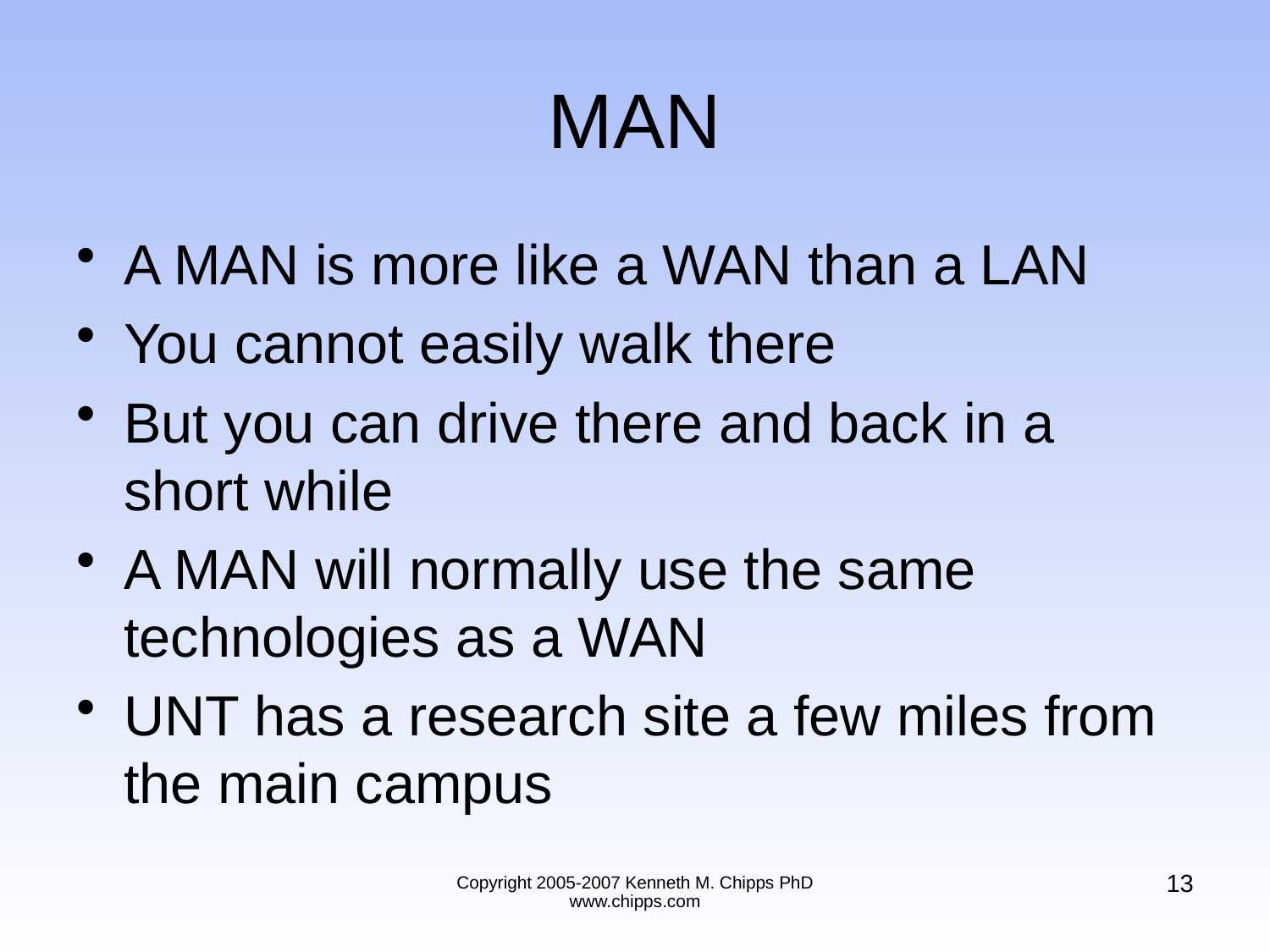

# MAN
A MAN is more like a WAN than a LAN
You cannot easily walk there
But you can drive there and back in a short while
A MAN will normally use the same technologies as a WAN
UNT has a research site a few miles from the main campus
13
Copyright 2005-2007 Kenneth M. Chipps PhD www.chipps.com